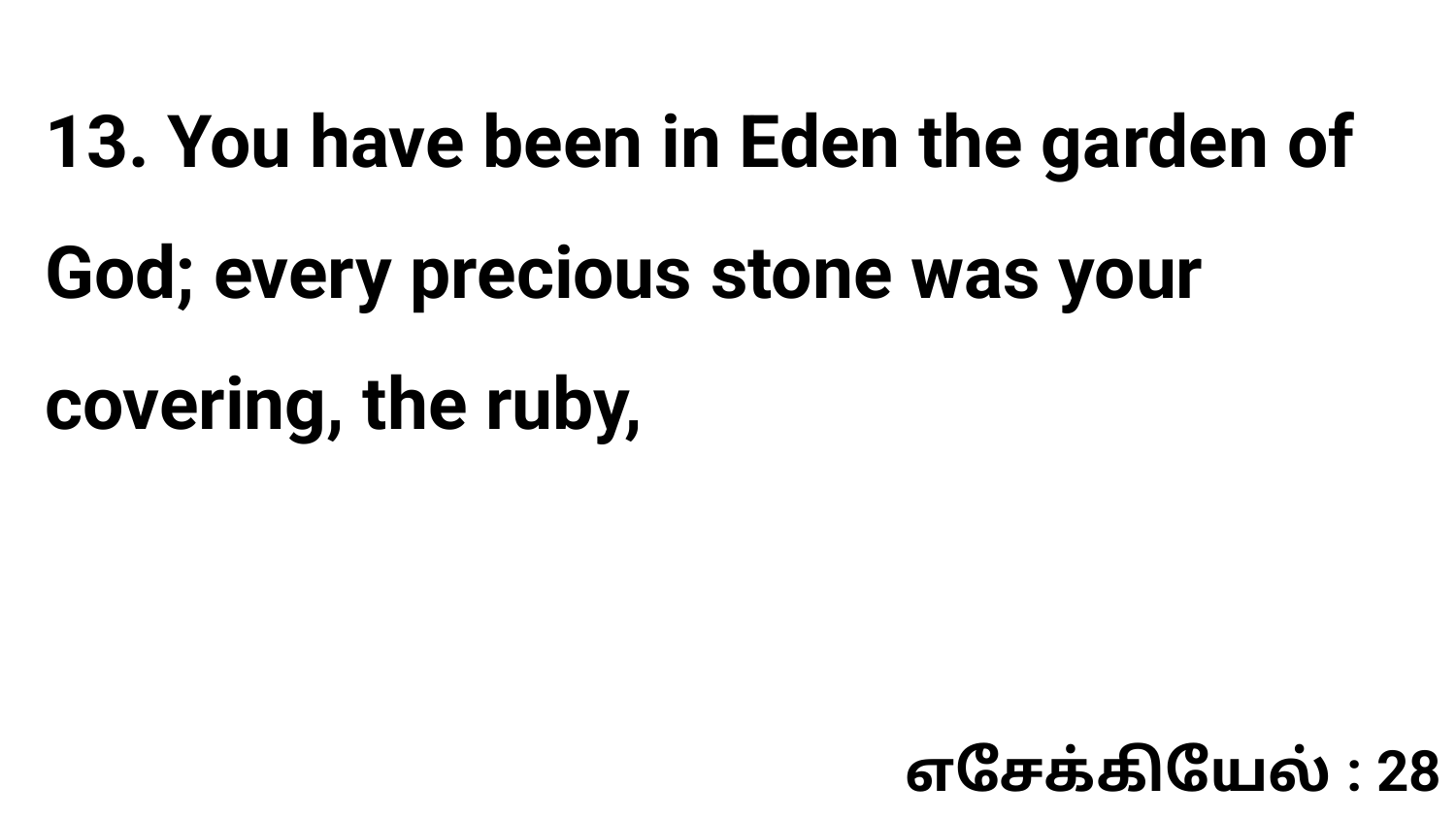

13. You have been in Eden the garden of God; every precious stone was your covering, the ruby,
எசேக்கியேல் : 28